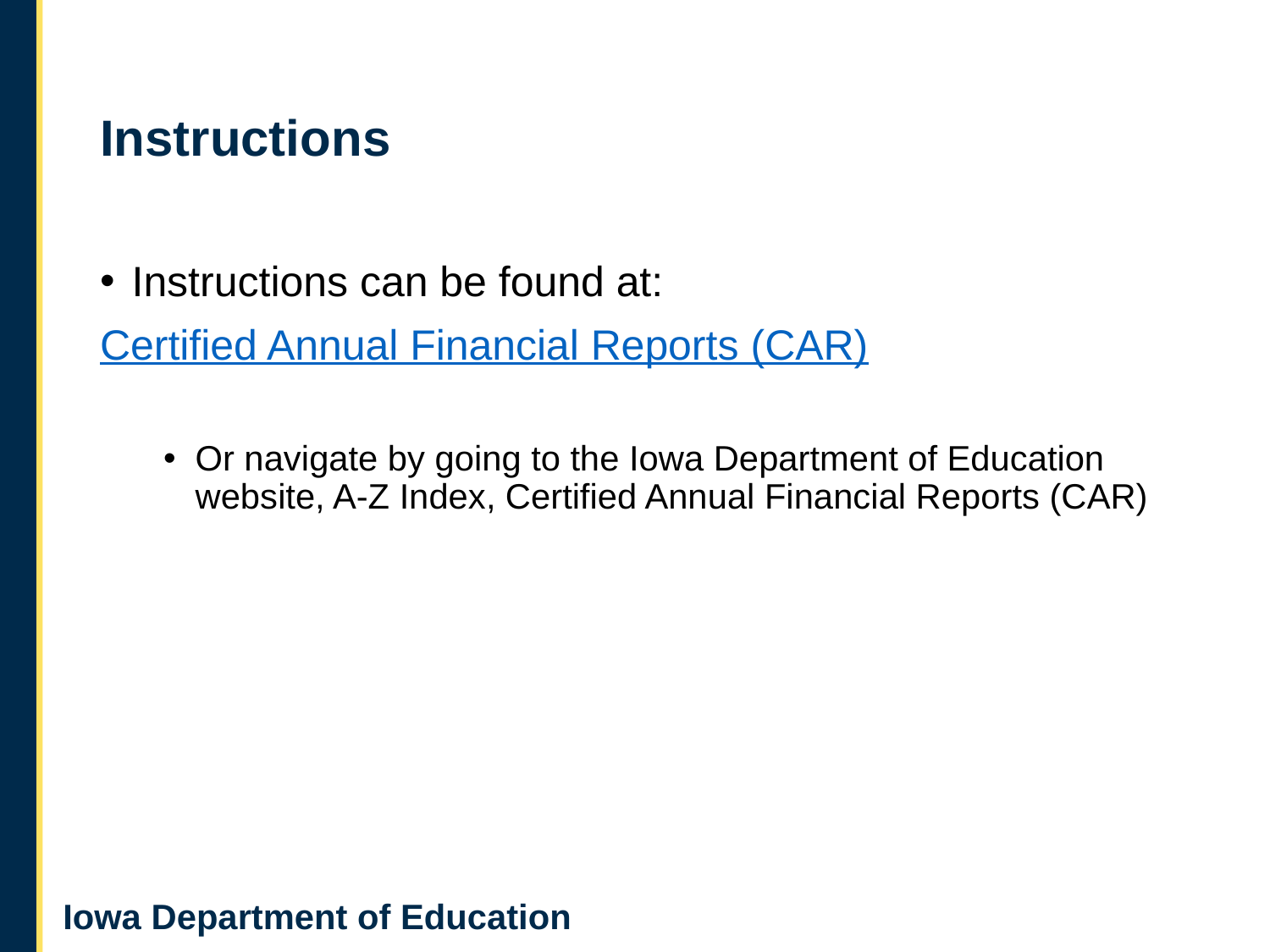

24
# Instructions
Instructions can be found at:
Certified Annual Financial Reports (CAR)

Or navigate by going to the Iowa Department of Education website, A-Z Index, Certified Annual Financial Reports (CAR)